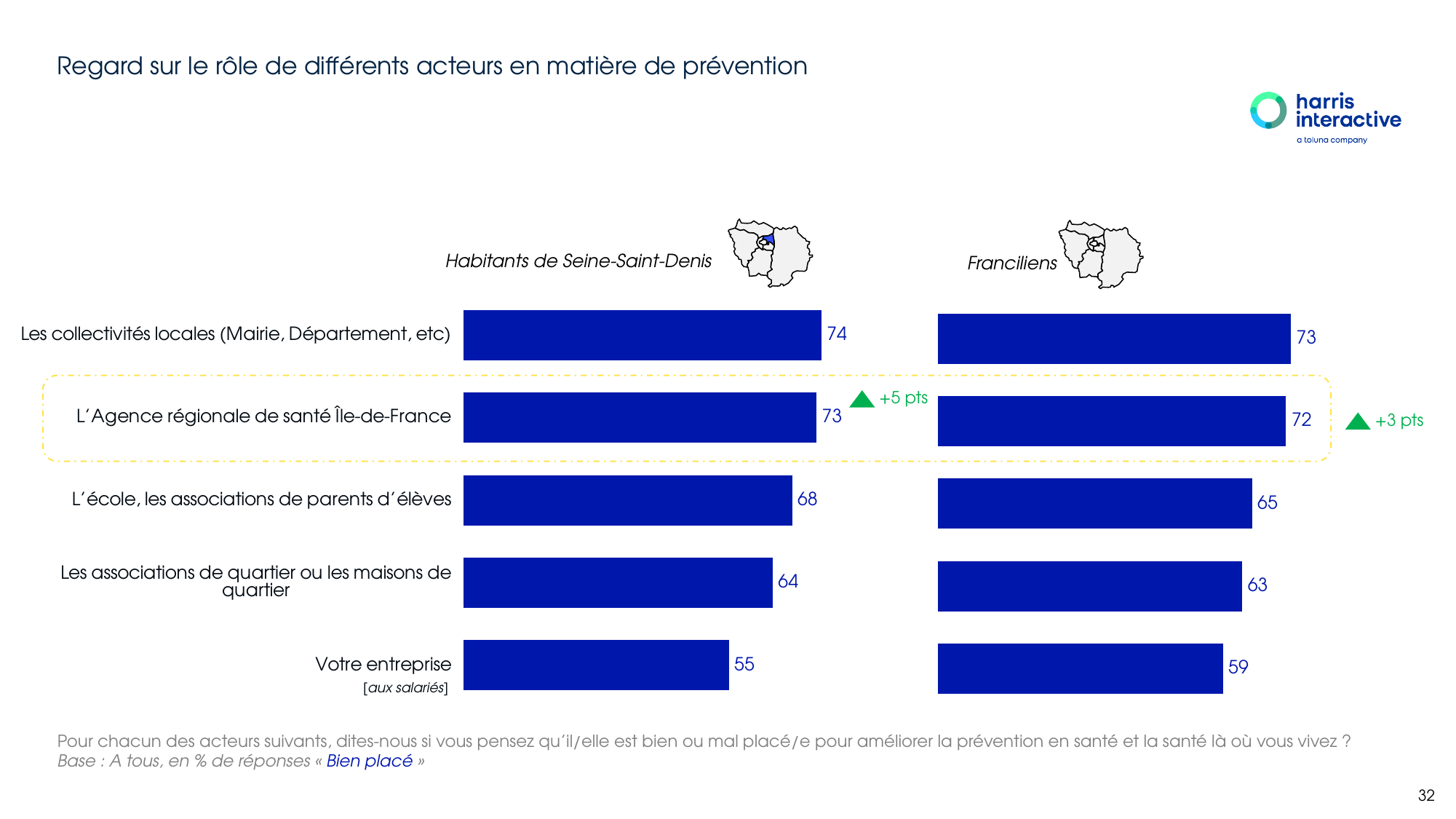

# Regard sur le rôle de différents acteurs en matière de prévention

Habitants de Seine-Saint-Denis
Franciliens

### Chart

| Category | % |
|---|---|
| Les collectivités locales (Mairie, Département, etc) | 74.0 |
| L’Agence régionale de santé Île-de-France | 73.0 |
| L’école, les associations de parents d’élèves | 68.0 |
| Les associations de quartier ou les maisons de quartier | 64.0 |
| Votre entreprise | 55.0 |

### Chart

| Category | IDF |
|---|---|
| Les collectivités locales (Mairie, Département, etc) | 73.0 |
| L’Agence régionale de santé Île-de-France | 72.0 |
| L’école, les associations de parents d’élèves | 65.0 |
| Les associations de quartier ou les maisons de quartier | 63.0 |
| Votre entreprise | 59.0 |
+5 pts

+3 pts

[aux salariés]
Pour chacun des acteurs suivants, dites-nous si vous pensez qu’il/elle est bien ou mal placé/e pour améliorer la prévention en santé et la santé là où vous vivez ?
Base : A tous, en % de réponses « Bien placé »

32